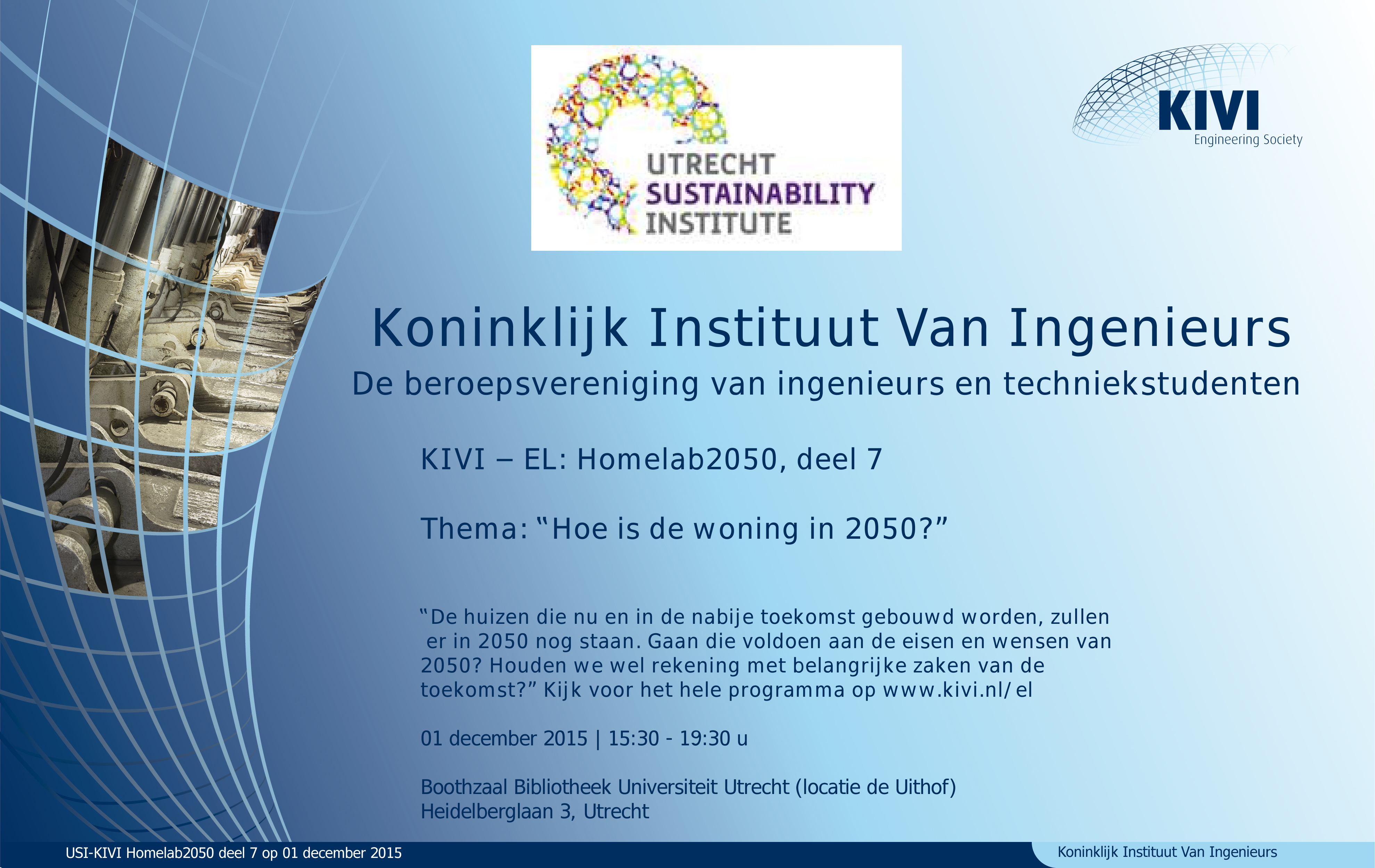

Koninklijk Instituut Van Ingenieurs
De beroepsvereniging van ingenieurs en techniekstudenten
# KIVI – EL: Homelab2050, deel 7 Thema: “Hoe is de woning in 2050?” “De huizen die nu en in de nabije toekomst gebouwd worden, zullen   er in 2050 nog staan. Gaan die voldoen aan de eisen en wensen van 2050? Houden we wel rekening met belangrijke zaken van de toekomst?” Kijk voor het hele programma op www.kivi.nl/el 01 december 2015 | 15:30 - 19:30 u Boothzaal Bibliotheek Universiteit Utrecht (locatie de Uithof) Heidelberglaan 3, Utrecht
USI-KIVI Homelab2050 deel 7 op 01 december 2015